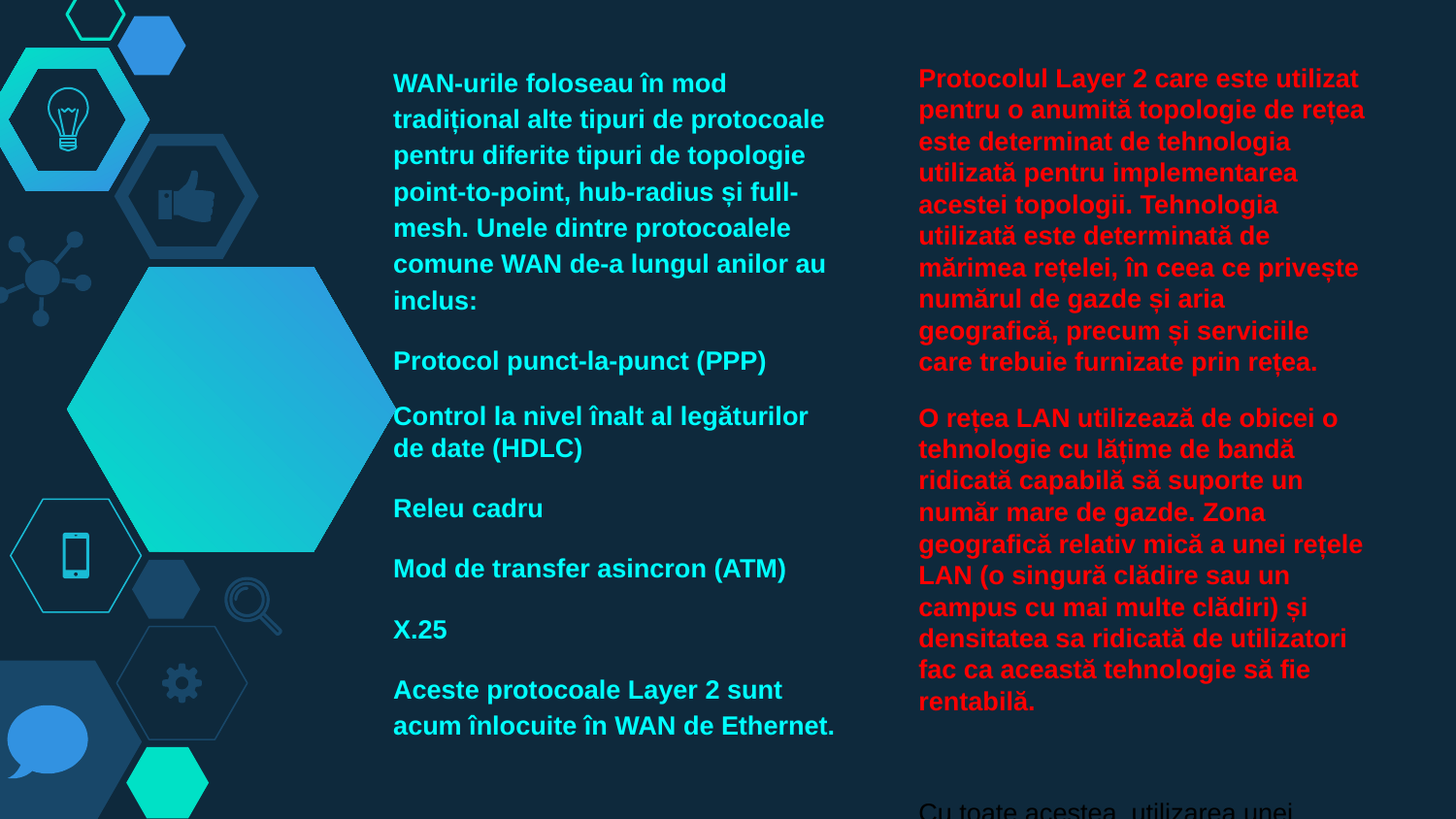

WAN-urile foloseau în mod tradițional alte tipuri de protocoale pentru diferite tipuri de topologie point-to-point, hub-radius și full-mesh. Unele dintre protocoalele comune WAN de-a lungul anilor au inclus:
Protocol punct-la-punct (PPP)
Control la nivel înalt al legăturilor de date (HDLC)
Releu cadru
Mod de transfer asincron (ATM)
X.25
Aceste protocoale Layer 2 sunt acum înlocuite în WAN de Ethernet.

Într-o rețea TCP / IP, toate protocoalele OSI Layer 2 funcționează cu IP la OSI Layer 3. Cu toate acestea, protocolul Layer 2 utilizat depinde de topologia logică și de suportul fizic.

Fiecare protocol efectuează controlul accesului media pentru topologiile logice specificate de nivelul 2. Aceasta înseamnă că un număr de dispozitive de rețea diferite pot acționa ca noduri care funcționează la nivelul legăturii de date atunci când implementează aceste protocoale. Aceste dispozitive includ NIC-urile de pe computere, precum și interfețele de pe routere și comutatoarele de nivel 2.

Protocolul Layer 2 care este utilizat pentru o anumită topologie de rețea este determinat de tehnologia utilizată pentru implementarea acestei topologii. Tehnologia utilizată este determinată de mărimea rețelei, în ceea ce privește numărul de gazde și aria geografică, precum și serviciile care trebuie furnizate prin rețea.
O rețea LAN utilizează de obicei o tehnologie cu lățime de bandă ridicată capabilă să suporte un număr mare de gazde. Zona geografică relativ mică a unei rețele LAN (o singură clădire sau un campus cu mai multe clădiri) și densitatea sa ridicată de utilizatori fac ca această tehnologie să fie rentabilă.

Cu toate acestea, utilizarea unei tehnologii cu lățime de bandă ridicată nu este de obicei rentabilă pentru rețelele WAN care acoperă zone geografice mari (orașe sau mai multe orașe, de exemplu). Costul legăturilor fizice pe distanțe lungi și tehnologia utilizată pentru a transporta semnalele pe acele distanțe duce, de obicei, la o capacitate mai mică de lățime de bandă.

Diferența de lățime de bandă duce în mod normal la utilizarea diferitelor protocoale pentru rețele LAN și WAN.

Protocoalele de straturi de legătură de date includ:

Ethernet
802.11 Wireless
Protocol punct-la-punct (PPP)
Control la nivel înalt al legăturilor de date (HDLC)
Releu cadru